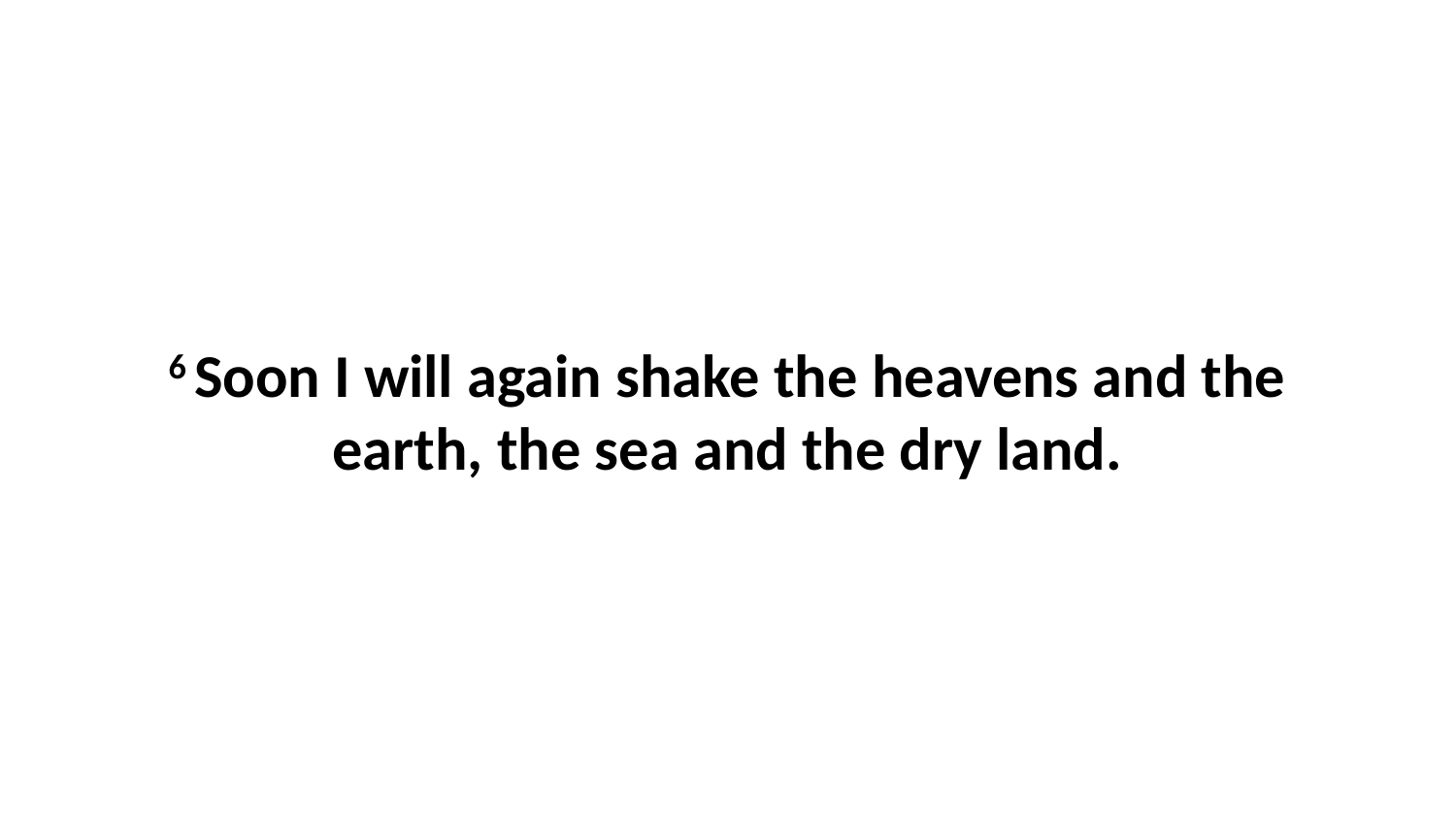

6 Soon I will again shake the heavens and the earth, the sea and the dry land.